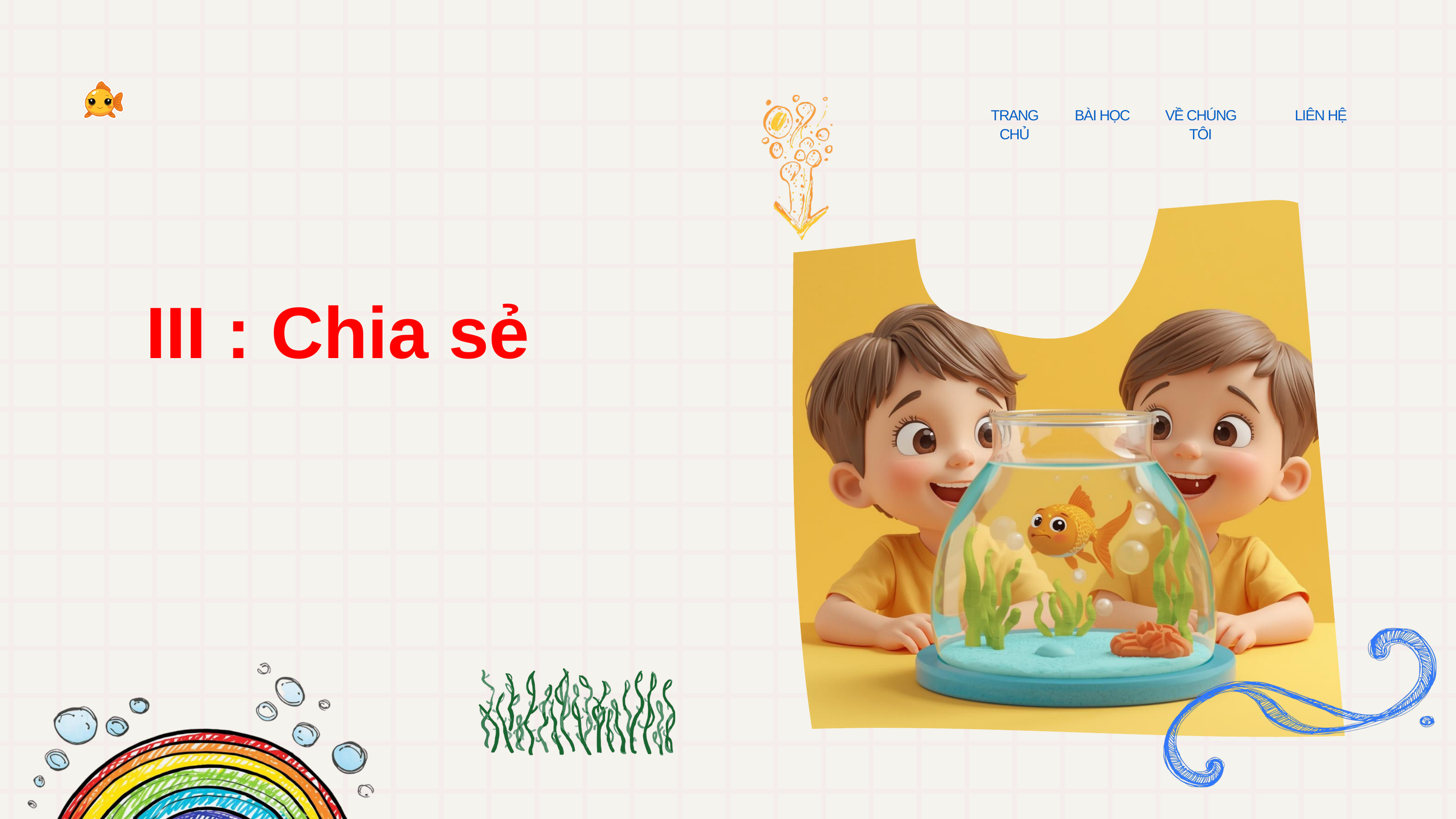

TRANG CHỦ
BÀI HỌC
VỀ CHÚNG TÔI
LIÊN HỆ

III : Chia sẻ